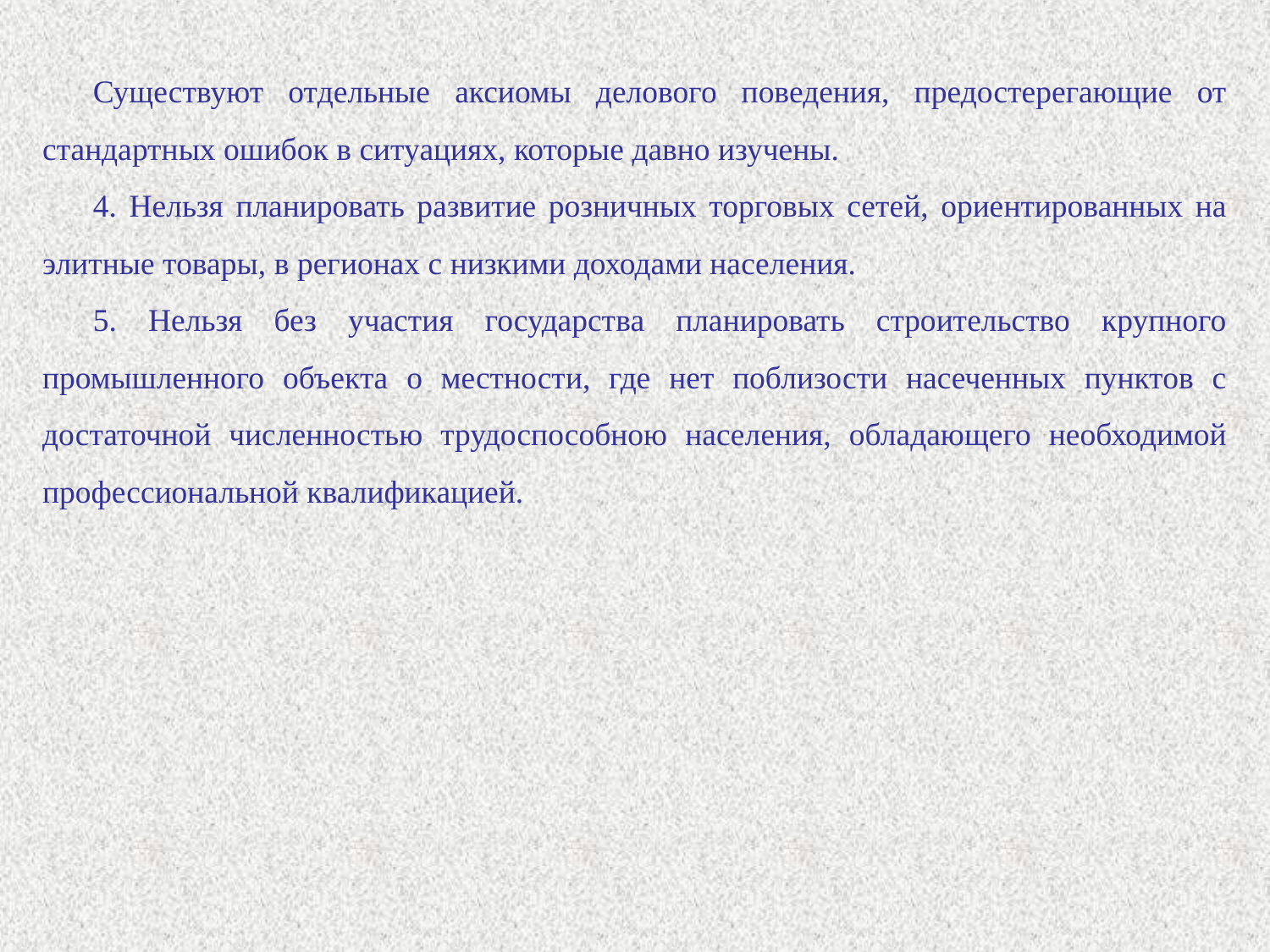

Существуют отдельные аксиомы делового поведения, предостерегающие от стандартных ошибок в ситуациях, которые давно изучены.
4. Нельзя планировать развитие розничных торговых сетей, ориентированных на элитные товары, в регионах с низкими доходами населения.
5. Нельзя без участия государства планировать строительство крупного промышленного объекта о местности, где нет поблизости насеченных пунктов с достаточной численностью трудоспособною населения, обладающего необходимой профессиональной квалификацией.